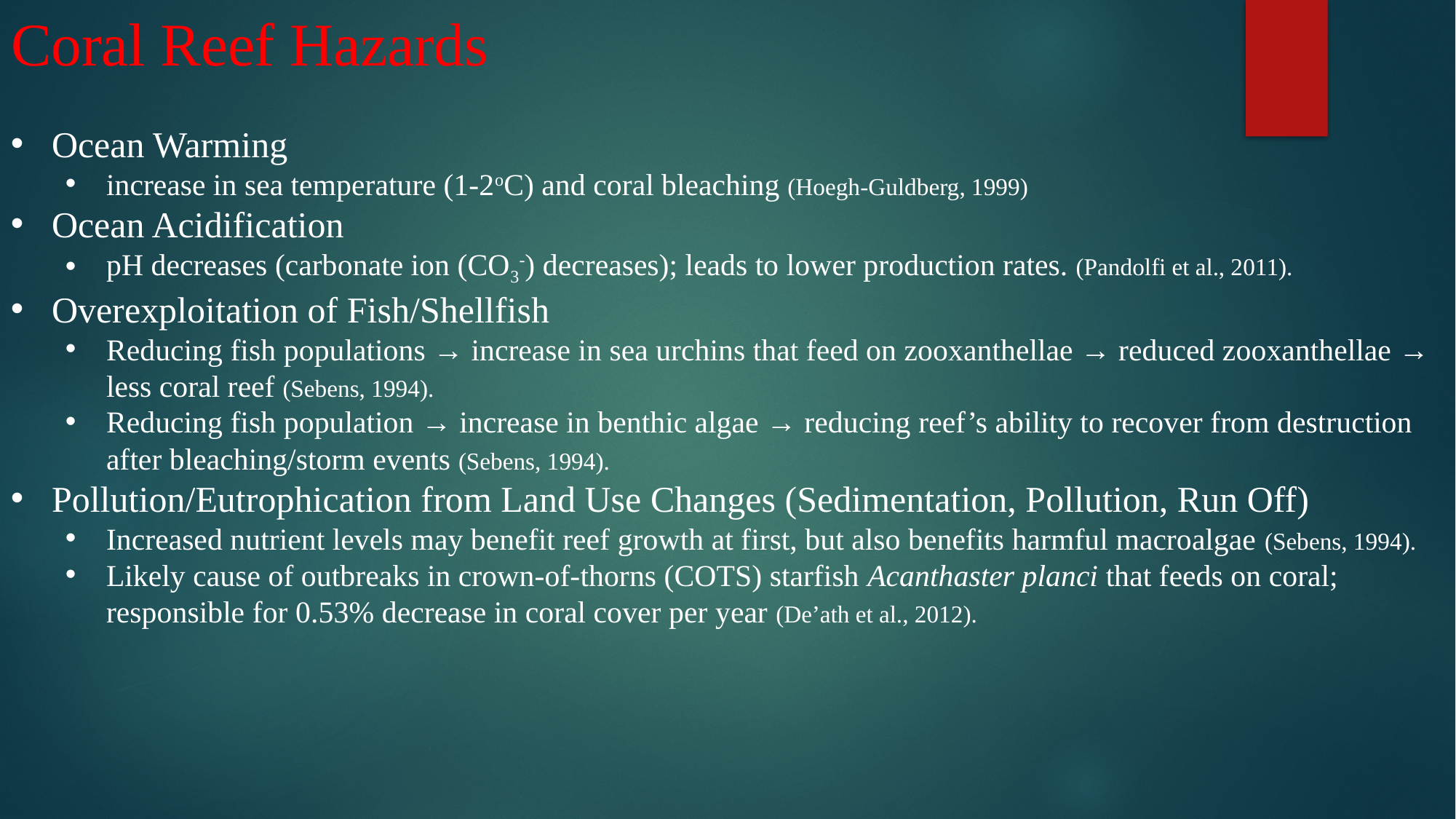

# Coral Reef Hazards
Ocean Warming
increase in sea temperature (1-2oC) and coral bleaching (Hoegh-Guldberg, 1999)
Ocean Acidification
pH decreases (carbonate ion (CO3-) decreases); leads to lower production rates. (Pandolfi et al., 2011).
Overexploitation of Fish/Shellfish
Reducing fish populations → increase in sea urchins that feed on zooxanthellae → reduced zooxanthellae → less coral reef (Sebens, 1994).
Reducing fish population → increase in benthic algae → reducing reef’s ability to recover from destruction after bleaching/storm events (Sebens, 1994).
Pollution/Eutrophication from Land Use Changes (Sedimentation, Pollution, Run Off)
Increased nutrient levels may benefit reef growth at first, but also benefits harmful macroalgae (Sebens, 1994).
Likely cause of outbreaks in crown-of-thorns (COTS) starfish Acanthaster planci that feeds on coral; responsible for 0.53% decrease in coral cover per year (De’ath et al., 2012).